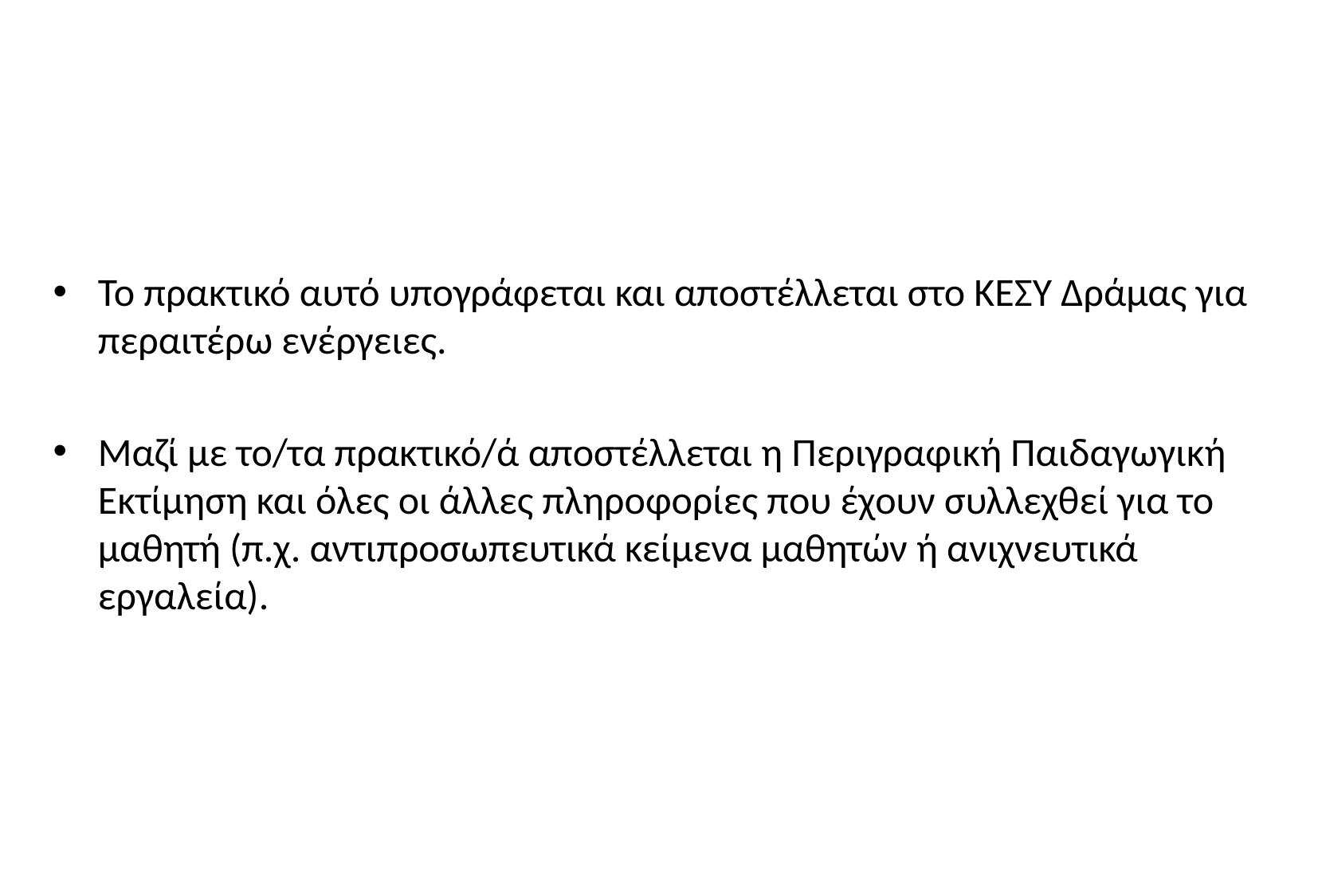

#

Το πρακτικό αυτό υπογράφεται και αποστέλλεται στο ΚΕΣΥ Δράμας για περαιτέρω ενέργειες.

Μαζί με το/τα πρακτικό/ά αποστέλλεται η Περιγραφική Παιδαγωγική Εκτίμηση και όλες οι άλλες πληροφορίες που έχουν συλλεχθεί για το μαθητή (π.χ. αντιπροσωπευτικά κείμενα μαθητών ή ανιχνευτικά εργαλεία).